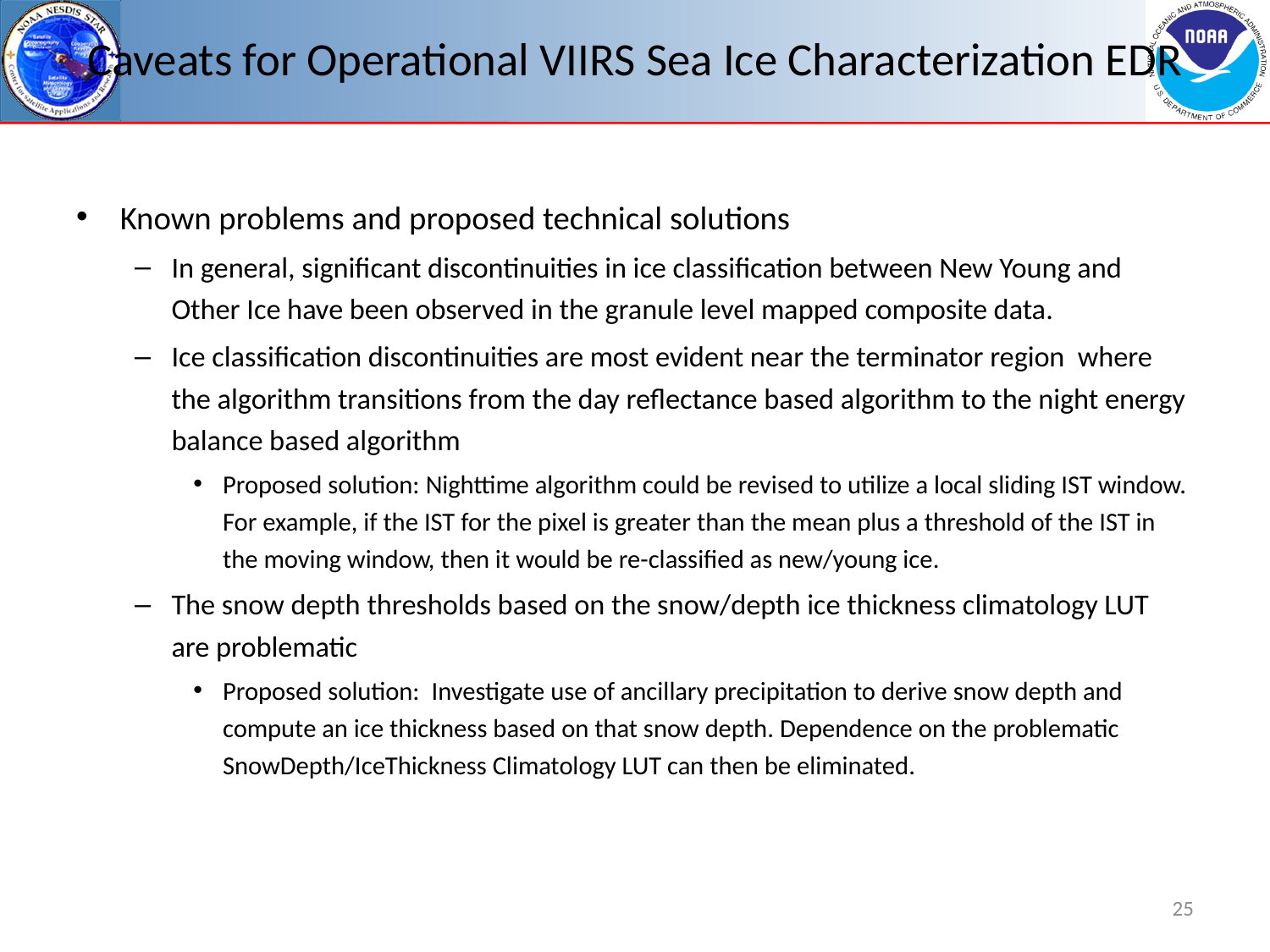

# Caveats for Operational VIIRS Sea Ice Characterization EDR
Known problems and proposed technical solutions
In general, significant discontinuities in ice classification between New Young and Other Ice have been observed in the granule level mapped composite data.
Ice classification discontinuities are most evident near the terminator region  where the algorithm transitions from the day reflectance based algorithm to the night energy balance based algorithm
Proposed solution: Nighttime algorithm could be revised to utilize a local sliding IST window.  For example, if the IST for the pixel is greater than the mean plus a threshold of the IST in the moving window, then it would be re-classified as new/young ice.
The snow depth thresholds based on the snow/depth ice thickness climatology LUT are problematic
Proposed solution:  Investigate use of ancillary precipitation to derive snow depth and compute an ice thickness based on that snow depth. Dependence on the problematic SnowDepth/IceThickness Climatology LUT can then be eliminated.

25